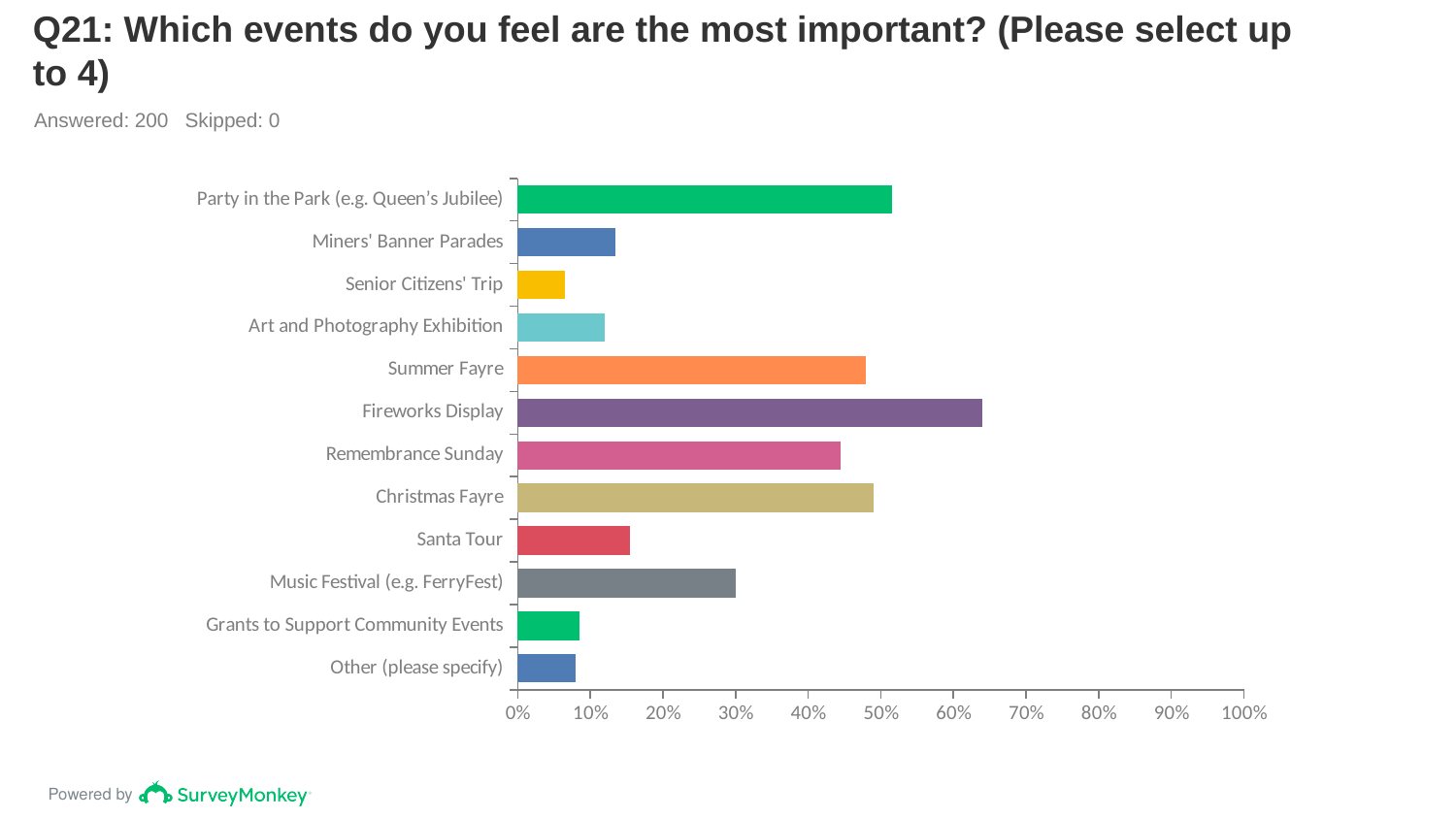

# Q21: Which events do you feel are the most important? (Please select up to 4)
Answered: 200   Skipped: 0

### Chart

| Category |   |
|---|---|
| Party in the Park (e.g. Queen’s Jubilee) | 0.515 |
| Miners' Banner Parades | 0.135 |
| Senior Citizens' Trip | 0.065 |
| Art and Photography Exhibition | 0.12 |
| Summer Fayre | 0.48 |
| Fireworks Display | 0.64 |
| Remembrance Sunday | 0.445 |
| Christmas Fayre | 0.49 |
| Santa Tour | 0.155 |
| Music Festival (e.g. FerryFest) | 0.3 |
| Grants to Support Community Events | 0.085 |
| Other (please specify) | 0.08 |